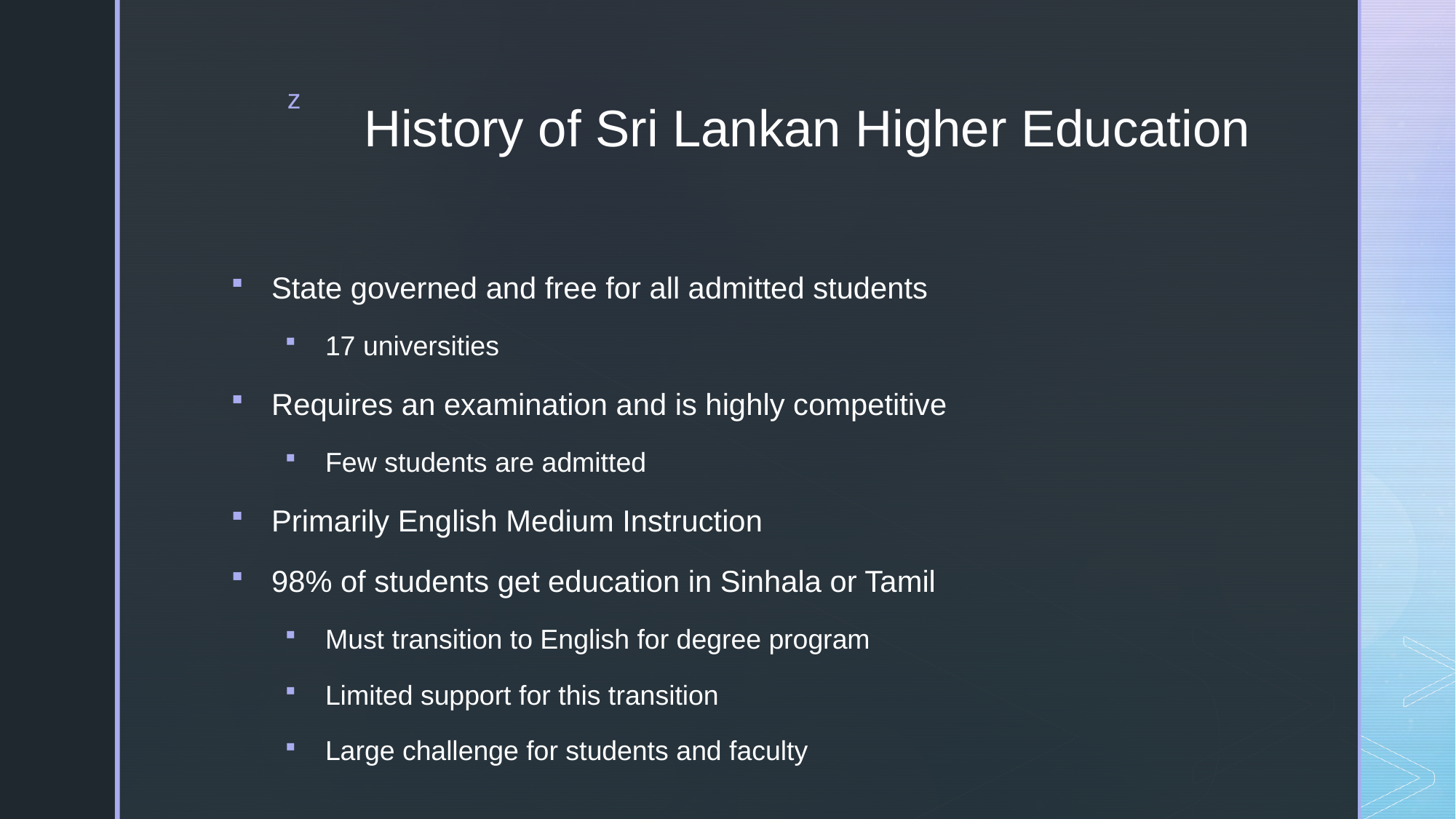

# History of Sri Lankan Higher Education
State governed and free for all admitted students
17 universities
Requires an examination and is highly competitive
Few students are admitted
Primarily English Medium Instruction
98% of students get education in Sinhala or Tamil
Must transition to English for degree program
Limited support for this transition
Large challenge for students and faculty